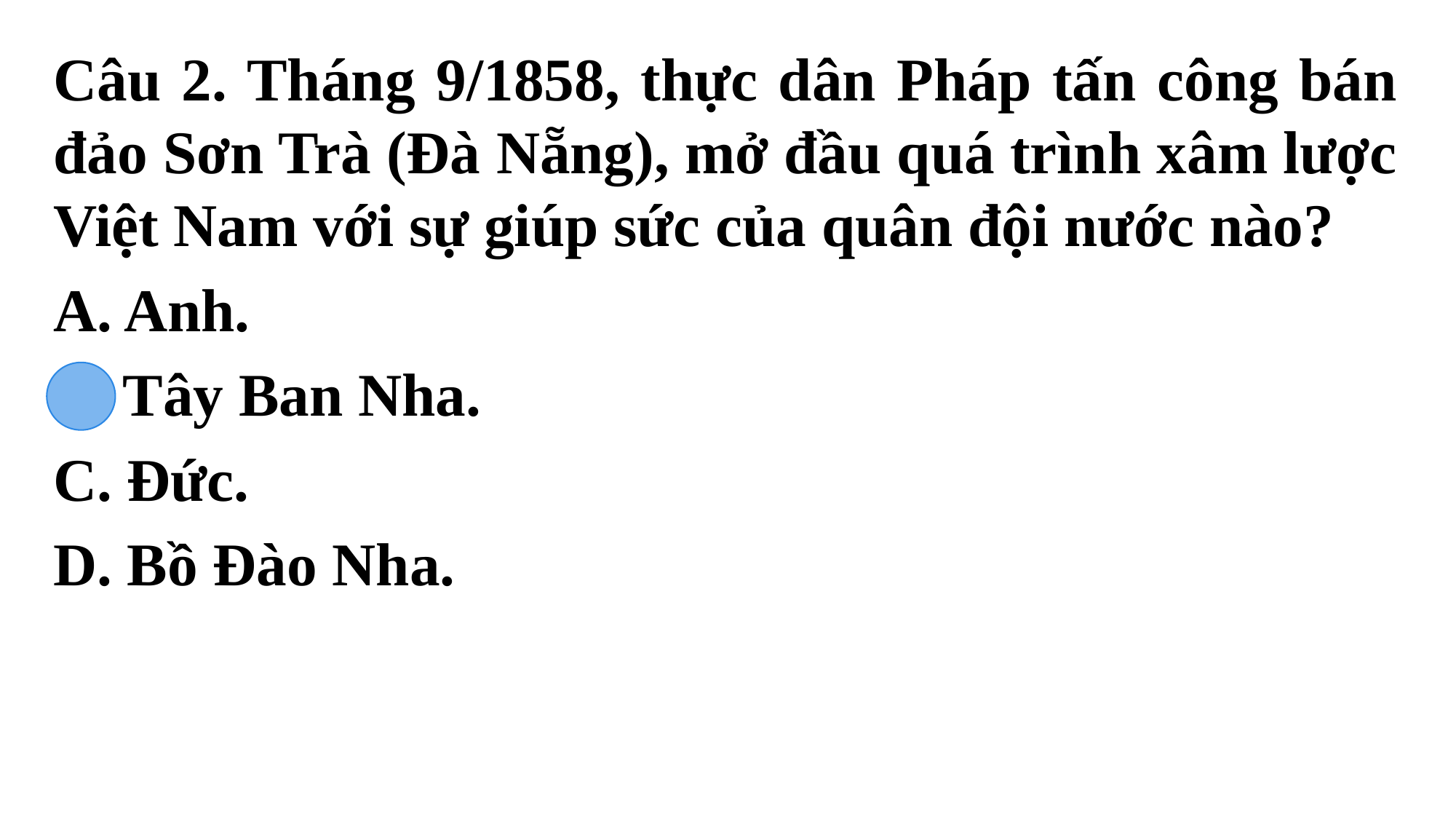

Câu 2. Tháng 9/1858, thực dân Pháp tấn công bán đảo Sơn Trà (Đà Nẵng), mở đầu quá trình xâm lược Việt Nam với sự giúp sức của quân đội nước nào?
A. Anh.
B. Tây Ban Nha.
C. Đức.
D. Bồ Đào Nha.